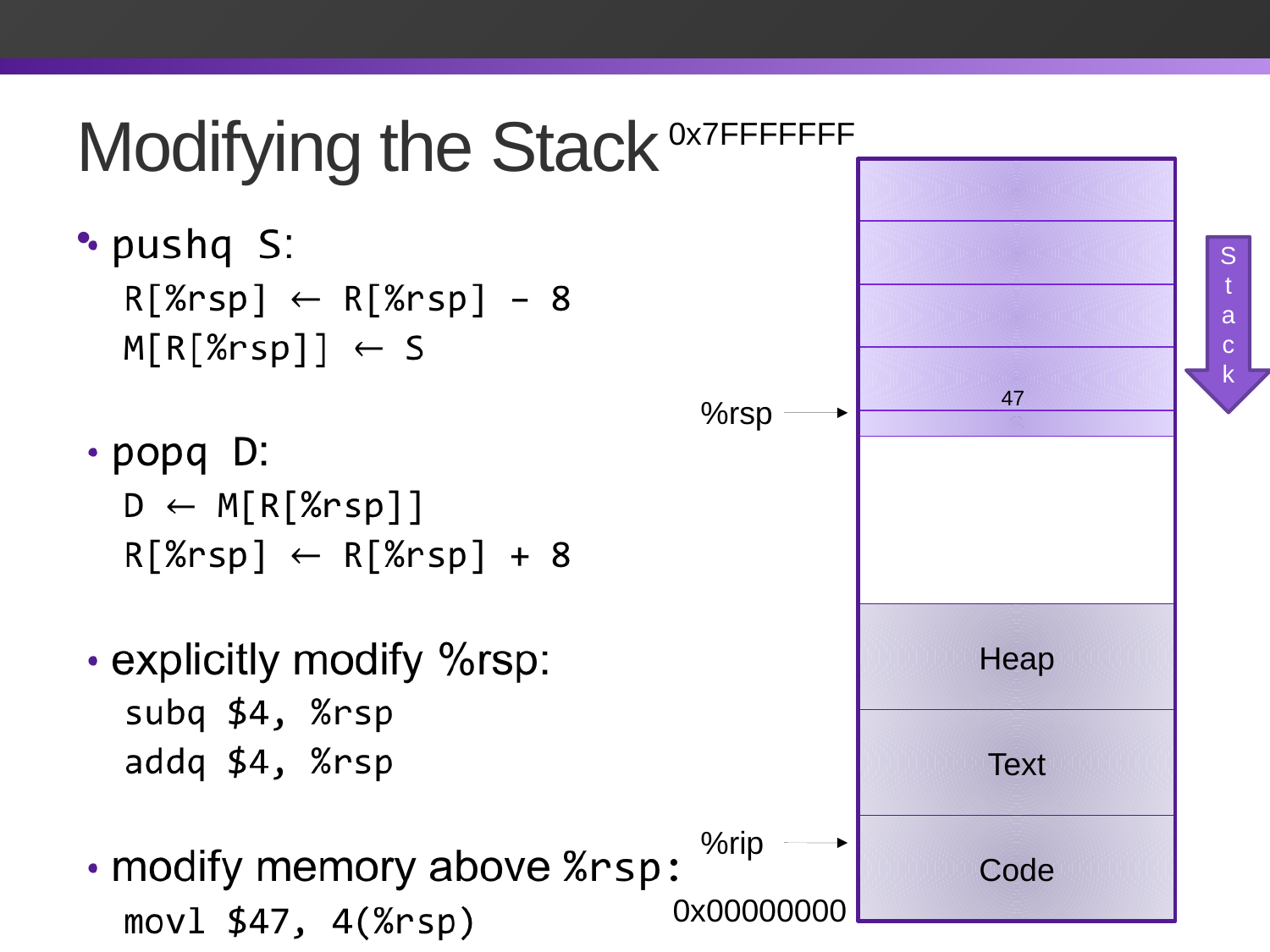

# Modifying the Stack
0x7FFFFFFF

Stack

47
%rsp
S

Heap
Text
Code
%rip
0x00000000